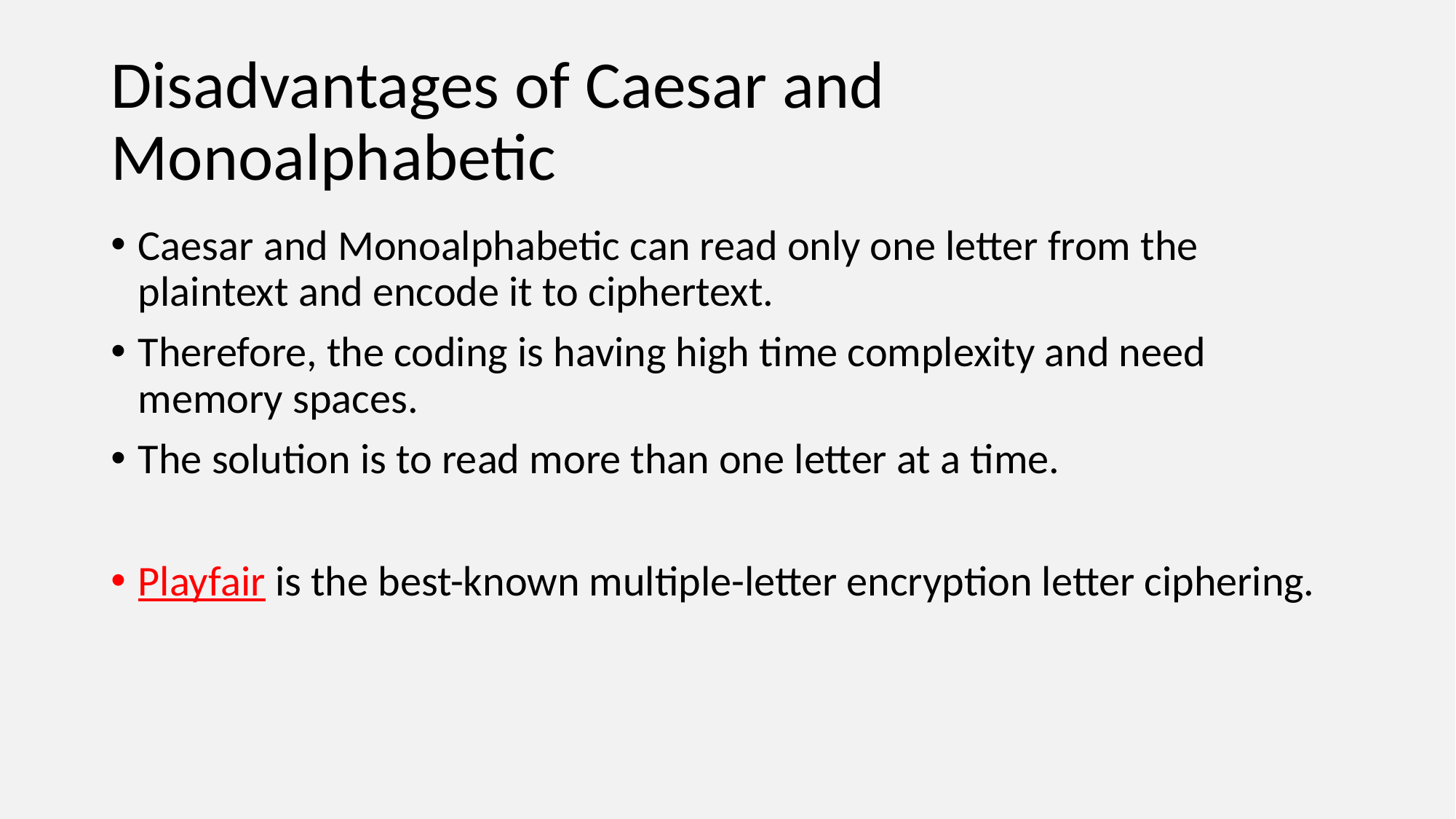

# Disadvantages of Caesar and Monoalphabetic
Caesar and Monoalphabetic can read only one letter from the plaintext and encode it to ciphertext.
Therefore, the coding is having high time complexity and need memory spaces.
The solution is to read more than one letter at a time.

Playfair is the best-known multiple-letter encryption letter ciphering.